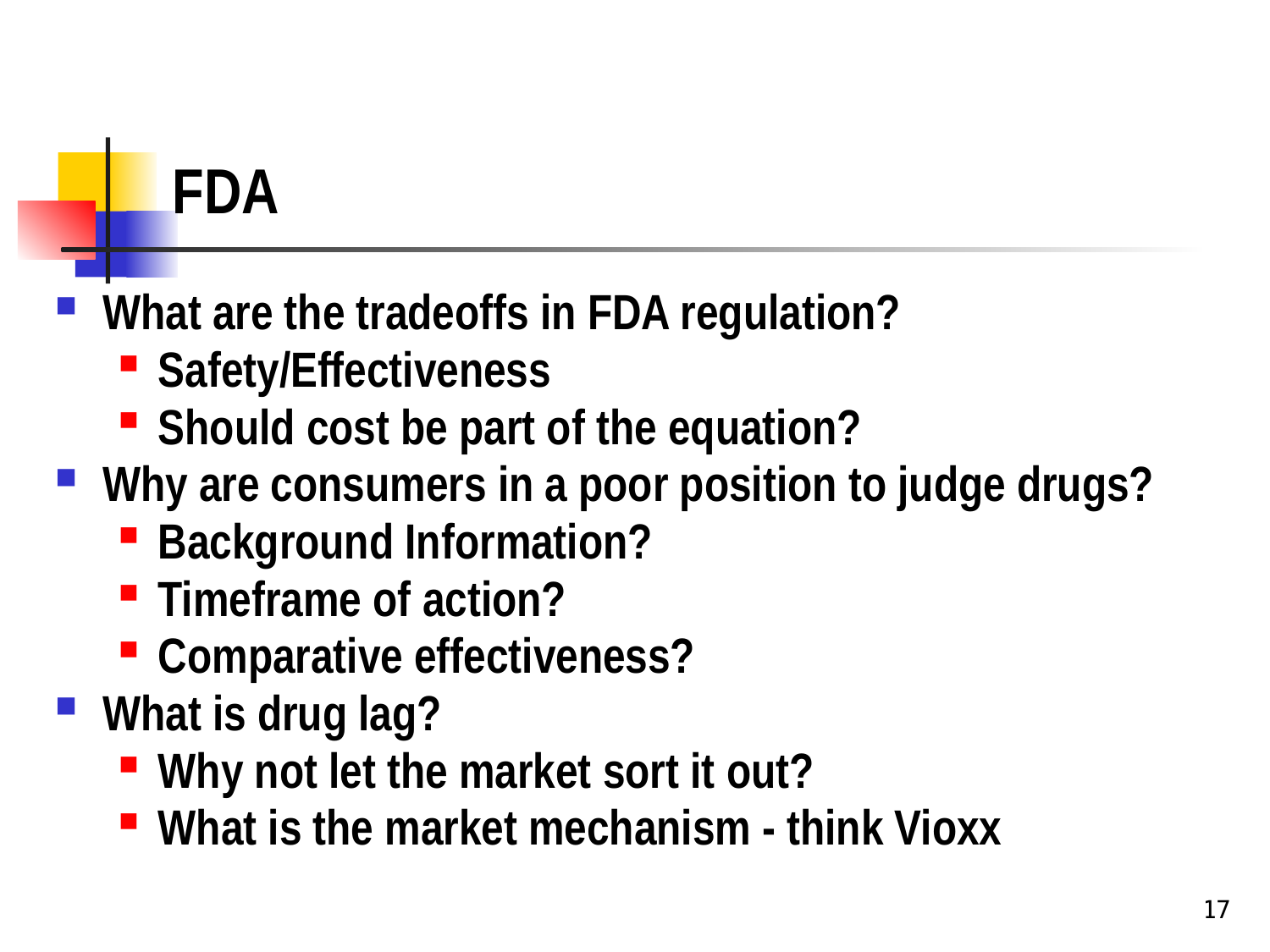

# FDA
What are the tradeoffs in FDA regulation?
Safety/Effectiveness
Should cost be part of the equation?
Why are consumers in a poor position to judge drugs?
Background Information?
Timeframe of action?
Comparative effectiveness?
What is drug lag?
Why not let the market sort it out?
What is the market mechanism - think Vioxx
17